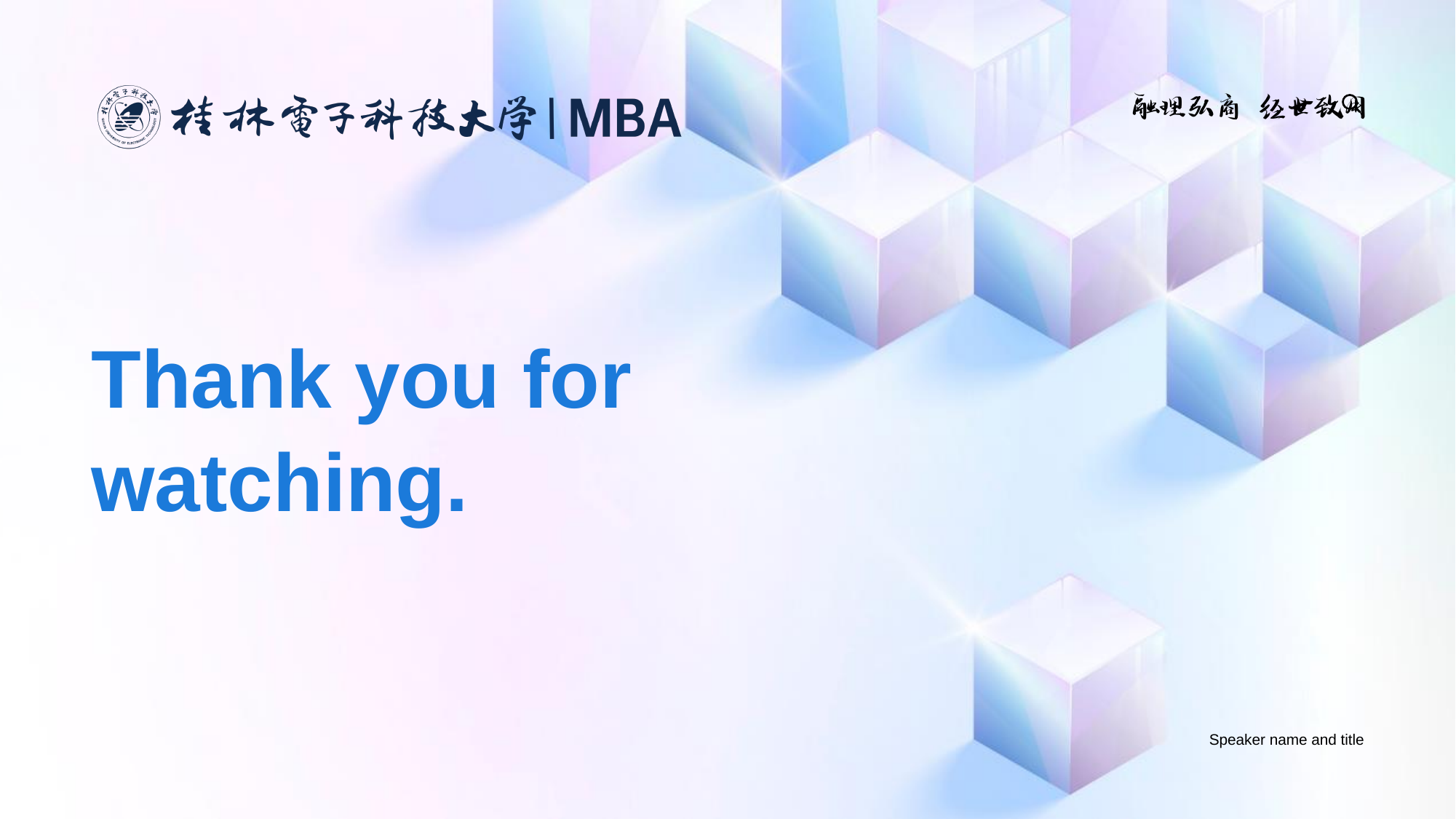

Thank you for
watching.
Speaker name and title